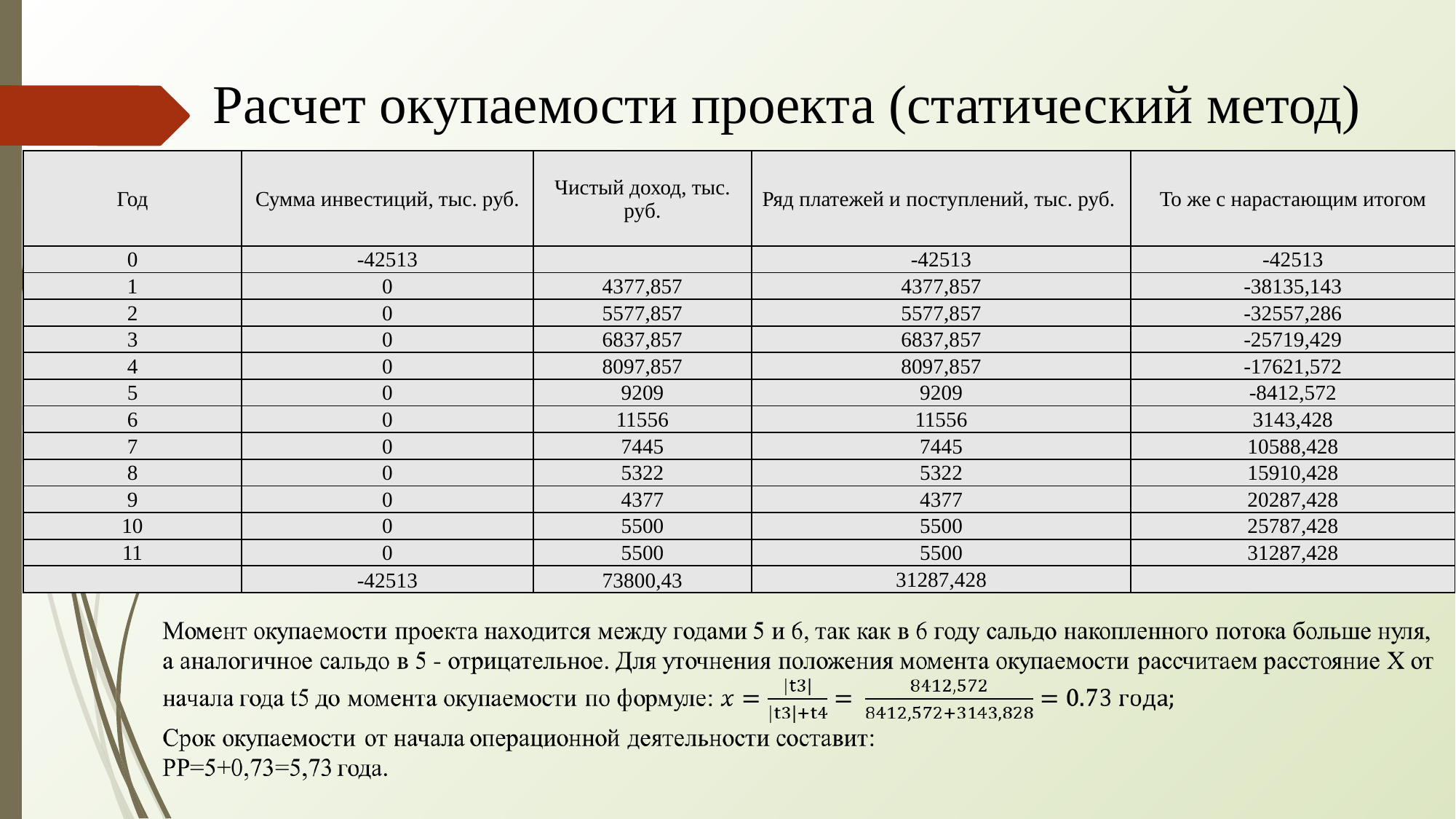

# Расчет окупаемости проекта (статический метод)
| Год | Сумма инвестиций, тыс. руб. | Чистый доход, тыс. руб. | Ряд платежей и поступлений, тыс. руб. | То же с нарастающим итогом |
| --- | --- | --- | --- | --- |
| 0 | -42513 |  | -42513 | -42513 |
| 1 | 0 | 4377,857 | 4377,857 | -38135,143 |
| 2 | 0 | 5577,857 | 5577,857 | -32557,286 |
| 3 | 0 | 6837,857 | 6837,857 | -25719,429 |
| 4 | 0 | 8097,857 | 8097,857 | -17621,572 |
| 5 | 0 | 9209 | 9209 | -8412,572 |
| 6 | 0 | 11556 | 11556 | 3143,428 |
| 7 | 0 | 7445 | 7445 | 10588,428 |
| 8 | 0 | 5322 | 5322 | 15910,428 |
| 9 | 0 | 4377 | 4377 | 20287,428 |
| 10 | 0 | 5500 | 5500 | 25787,428 |
| 11 | 0 | 5500 | 5500 | 31287,428 |
|  | -42513 | 73800,43 | 31287,428 |  |